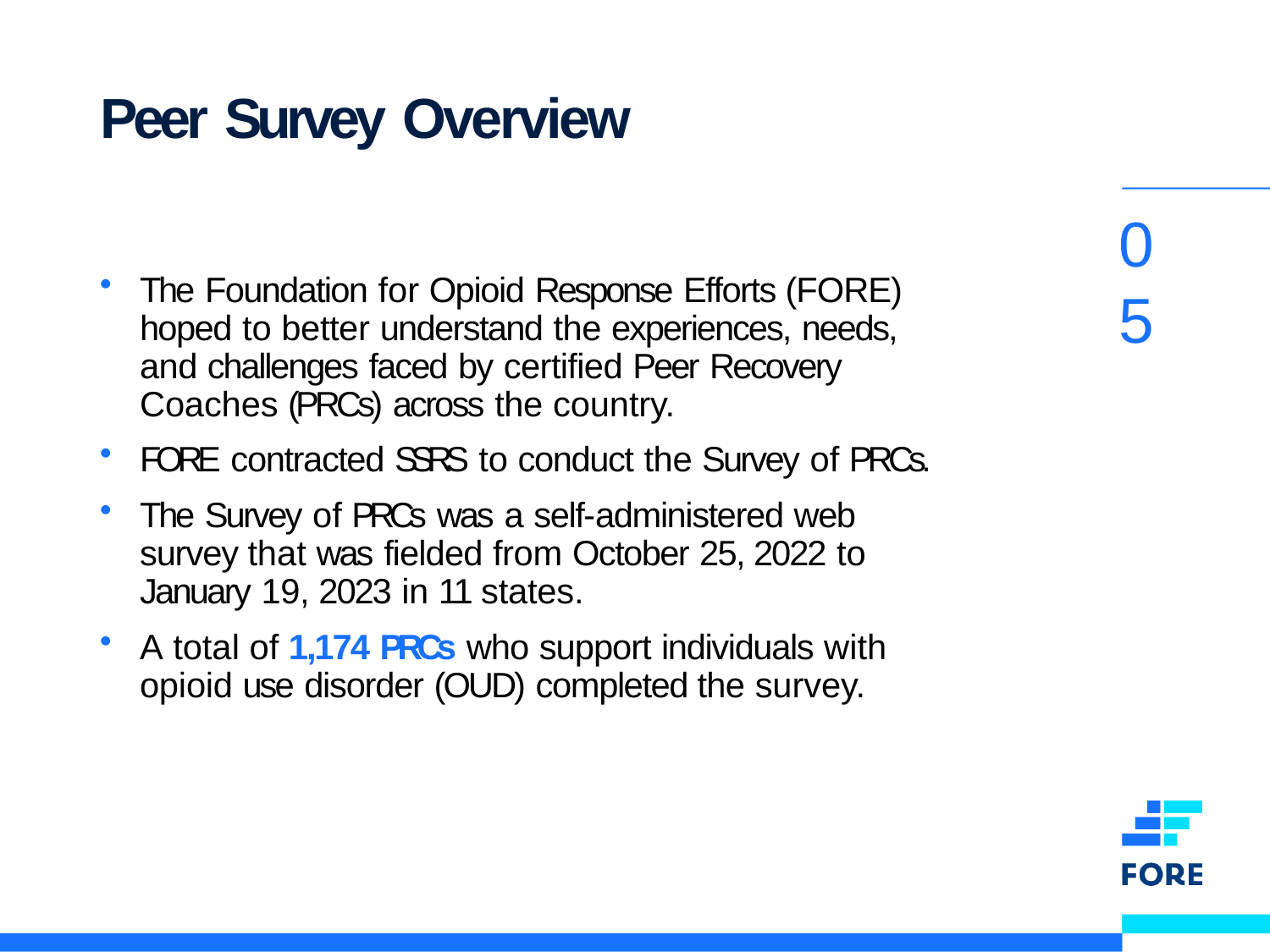

# Peer Survey Overview
05
The Foundation for Opioid Response Efforts (FORE) hoped to better understand the experiences, needs, and challenges faced by certified Peer Recovery Coaches (PRCs) across the country.
FORE contracted SSRS to conduct the Survey of PRCs.
The Survey of PRCs was a self-administered web survey that was fielded from October 25, 2022 to January 19, 2023 in 11 states.
A total of 1,174 PRCs who support individuals with opioid use disorder (OUD) completed the survey.